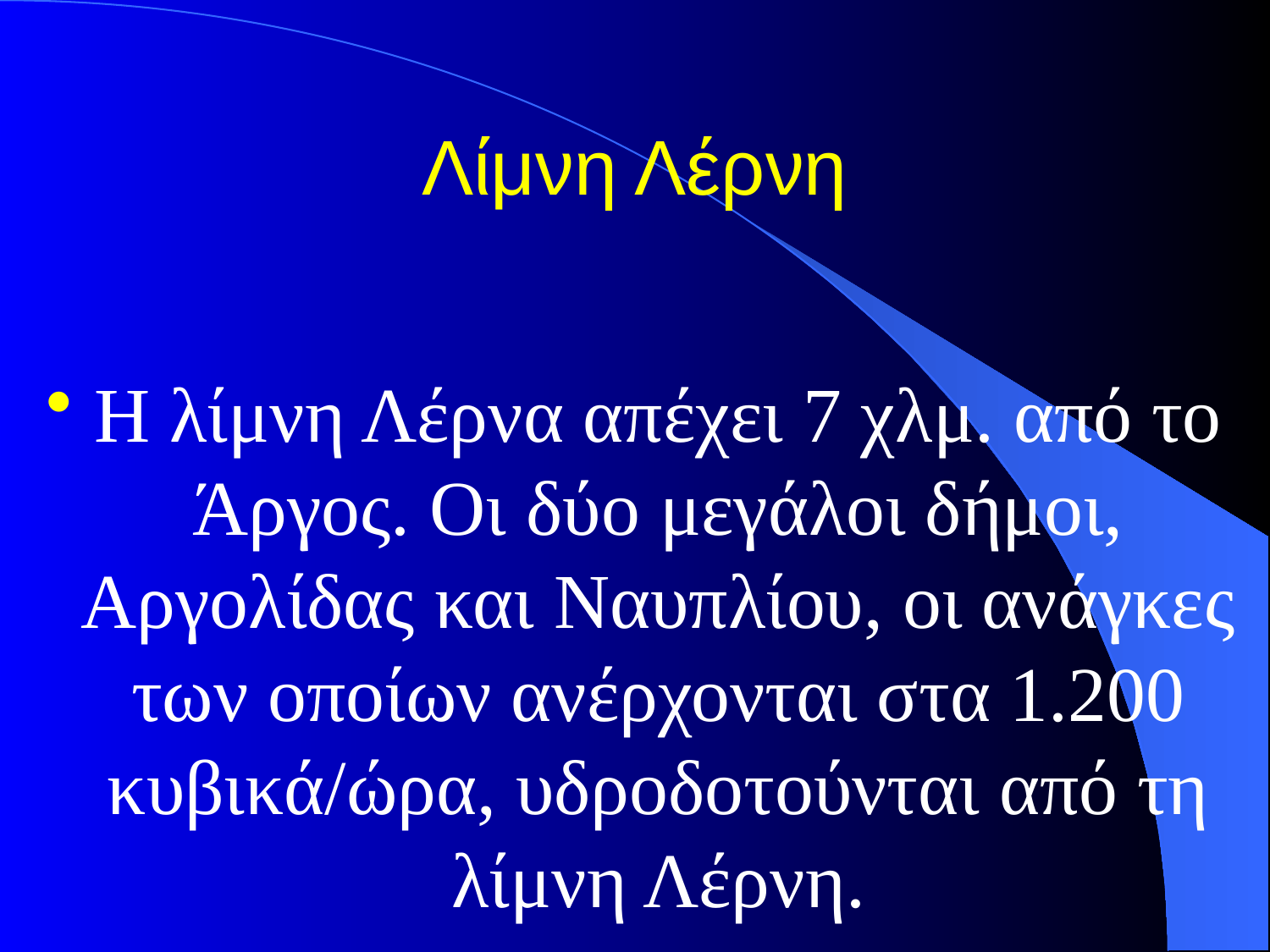

# Λίμνη Λέρνη

Η λίμνη Λέρνα απέχει 7 χλμ. από το Άργος. Οι δύο μεγάλοι δήμοι, Αργολίδας και Ναυπλίου, οι ανάγκες των οποίων ανέρχονται στα 1.200 κυβικά/ώρα, υδροδοτούνται από τη λίμνη Λέρνη.